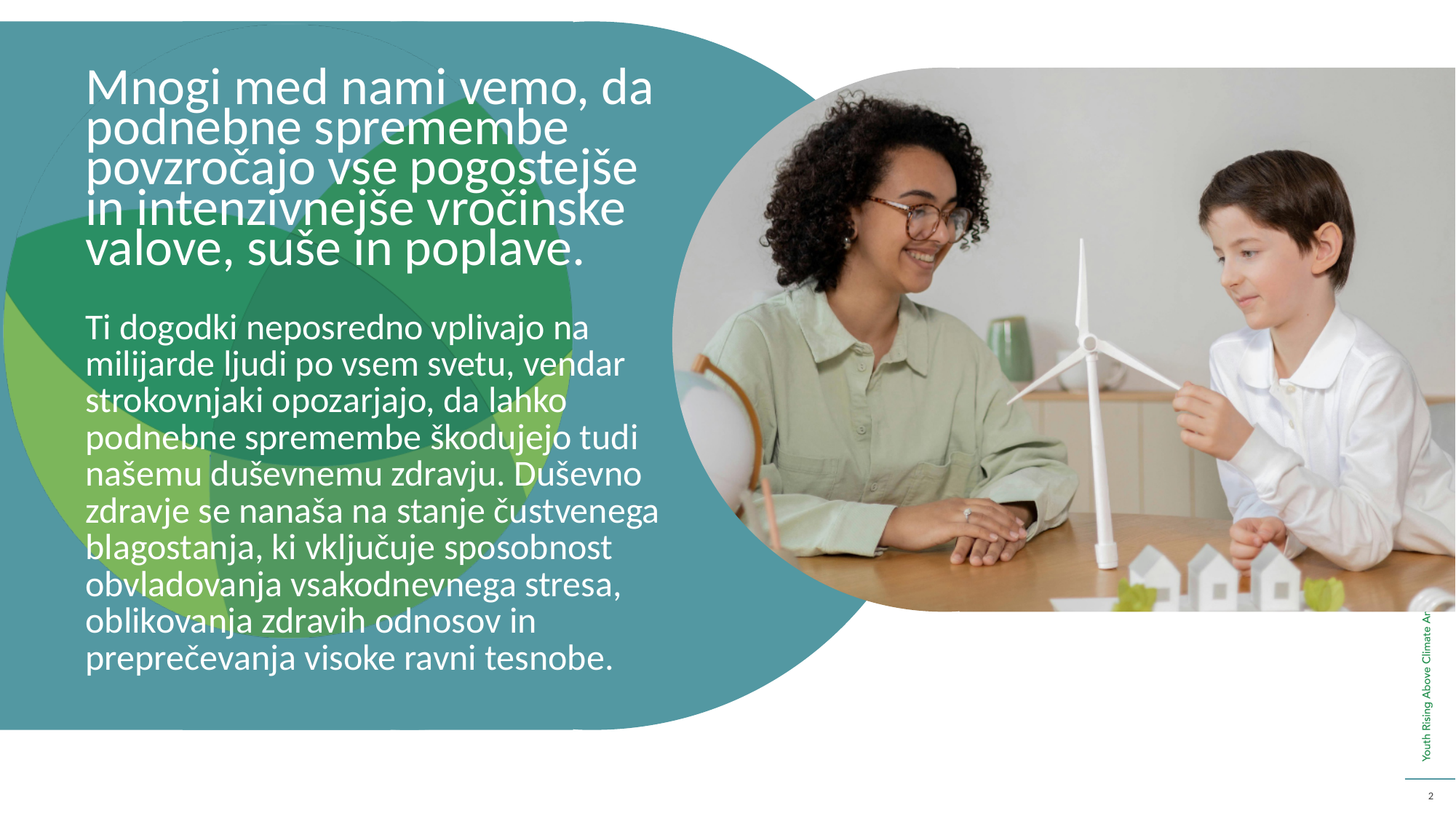

Mnogi med nami vemo, da podnebne spremembe povzročajo vse pogostejše in intenzivnejše vročinske valove, suše in poplave.
Ti dogodki neposredno vplivajo na milijarde ljudi po vsem svetu, vendar strokovnjaki opozarjajo, da lahko podnebne spremembe škodujejo tudi našemu duševnemu zdravju. Duševno zdravje se nanaša na stanje čustvenega blagostanja, ki vključuje sposobnost obvladovanja vsakodnevnega stresa, oblikovanja zdravih odnosov in preprečevanja visoke ravni tesnobe.